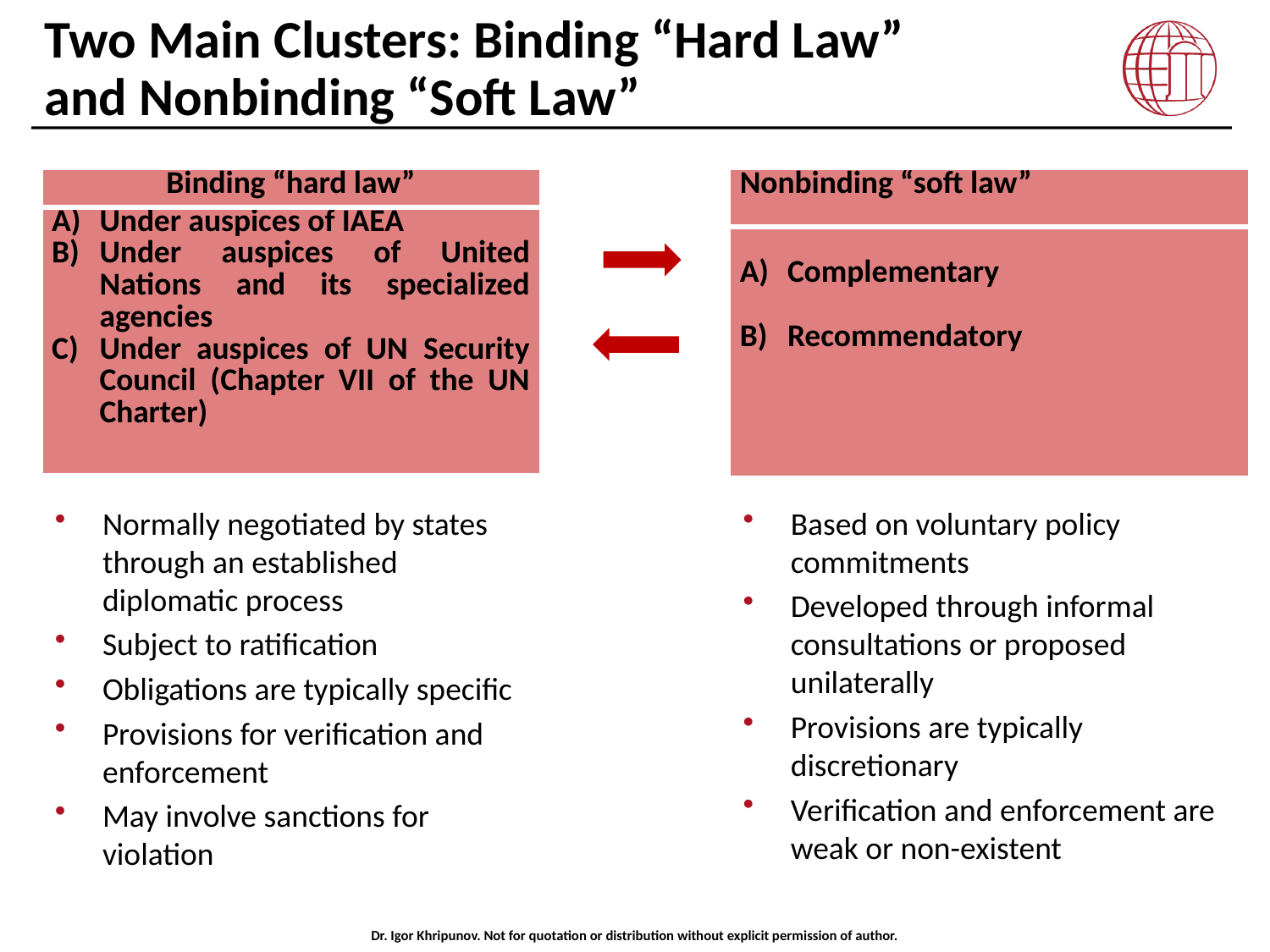

# Two Main Clusters: Binding “Hard Law” and Nonbinding “Soft Law”
| Binding “hard law” |
| --- |
| Under auspices of IAEA Under auspices of United Nations and its specialized agencies Under auspices of UN Security Council (Chapter VII of the UN Charter) |
| Nonbinding “soft law” |
| --- |
| Complementary Recommendatory |

Normally negotiated by states through an established diplomatic process
Subject to ratification
Obligations are typically specific
Provisions for verification and enforcement
May involve sanctions for violation

Based on voluntary policy commitments
Developed through informal consultations or proposed unilaterally
Provisions are typically discretionary
Verification and enforcement are weak or non-existent